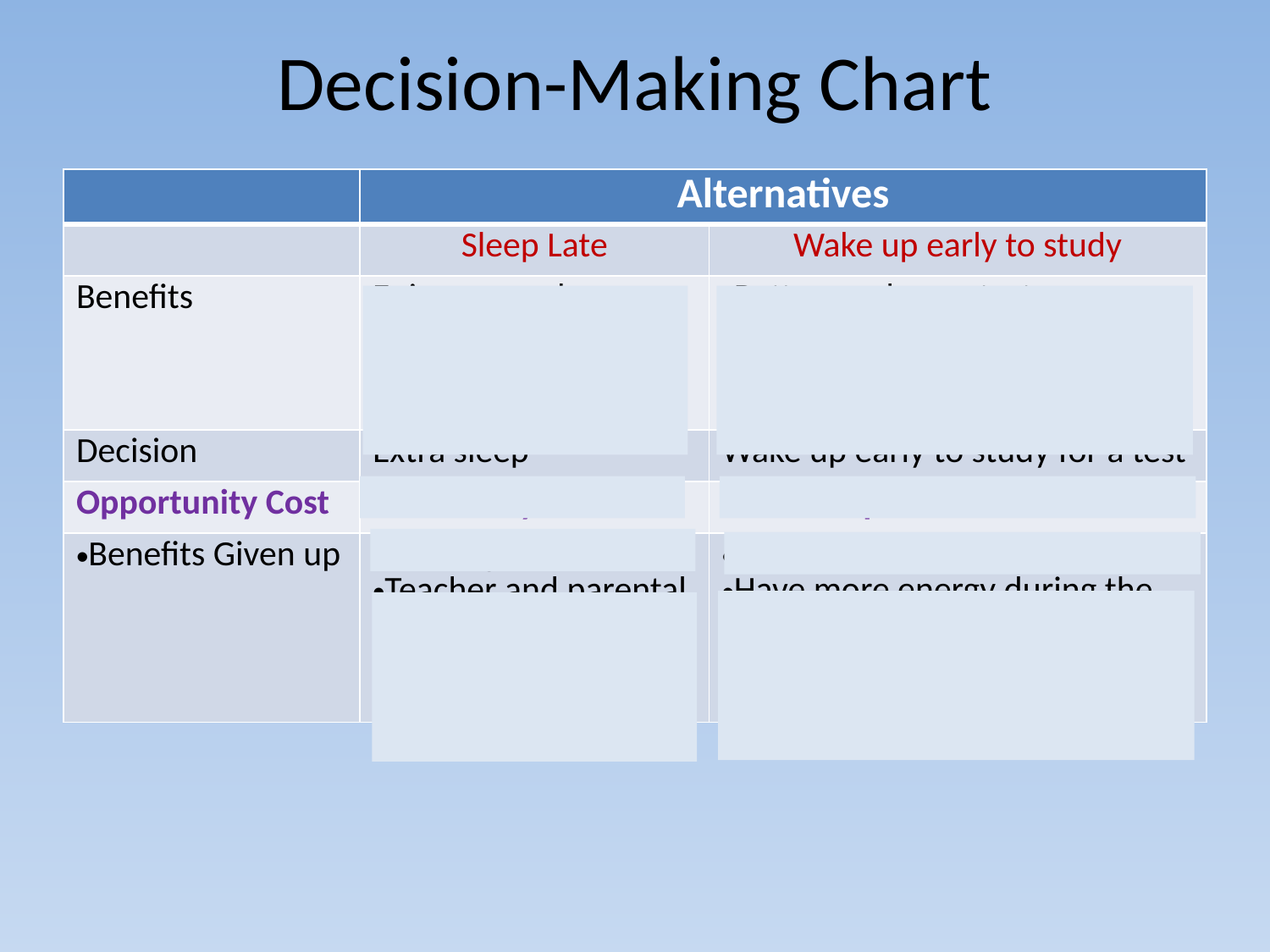

# Decision-Making Chart
|  | Alternatives |  |
| --- | --- | --- |
|  | Sleep Late | Wake up early to study |
| Benefits | Enjoy more sleep Have more energy | Better grades on test Teacher and parental approval Personal satisfaction |
| Decision | Extra sleep | Wake up early to study for a test |
| Opportunity Cost | Extra study time | Extra sleep |
| Benefits Given up | Better grades on test Teacher and parental approval Personal satisfaction | Enjoy more sleep Have more energy during the day |